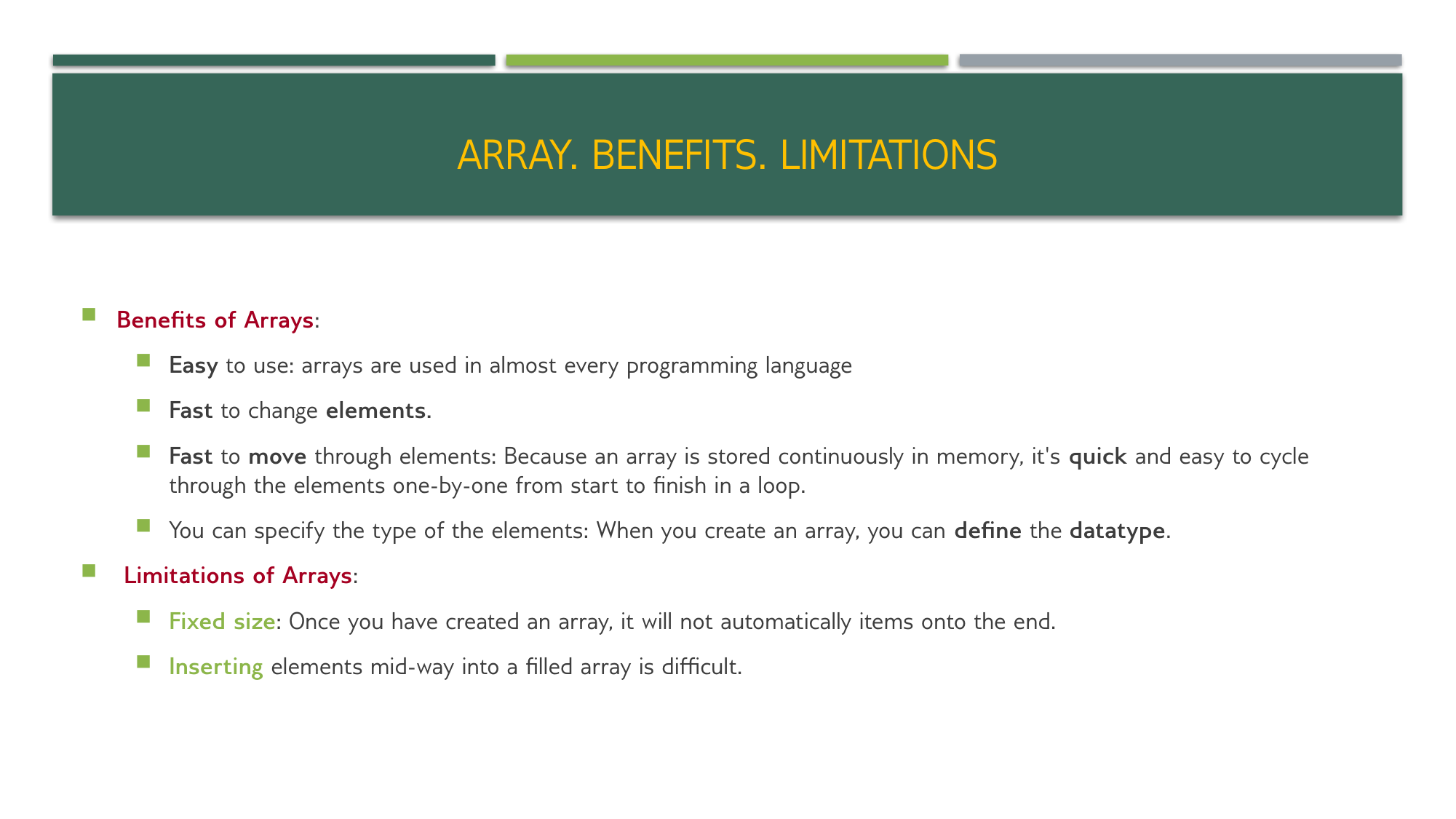

# Array. Benefits. Limitations
Benefits of Arrays:
Easy to use: arrays are used in almost every programming language
Fast to change elements.
Fast to move through elements: Because an array is stored continuously in memory, it's quick and easy to cycle through the elements one-by-one from start to finish in a loop.
You can specify the type of the elements: When you create an array, you can define the datatype.
 Limitations of Arrays:
Fixed size: Once you have created an array, it will not automatically items onto the end.
Inserting elements mid-way into a filled array is difficult.